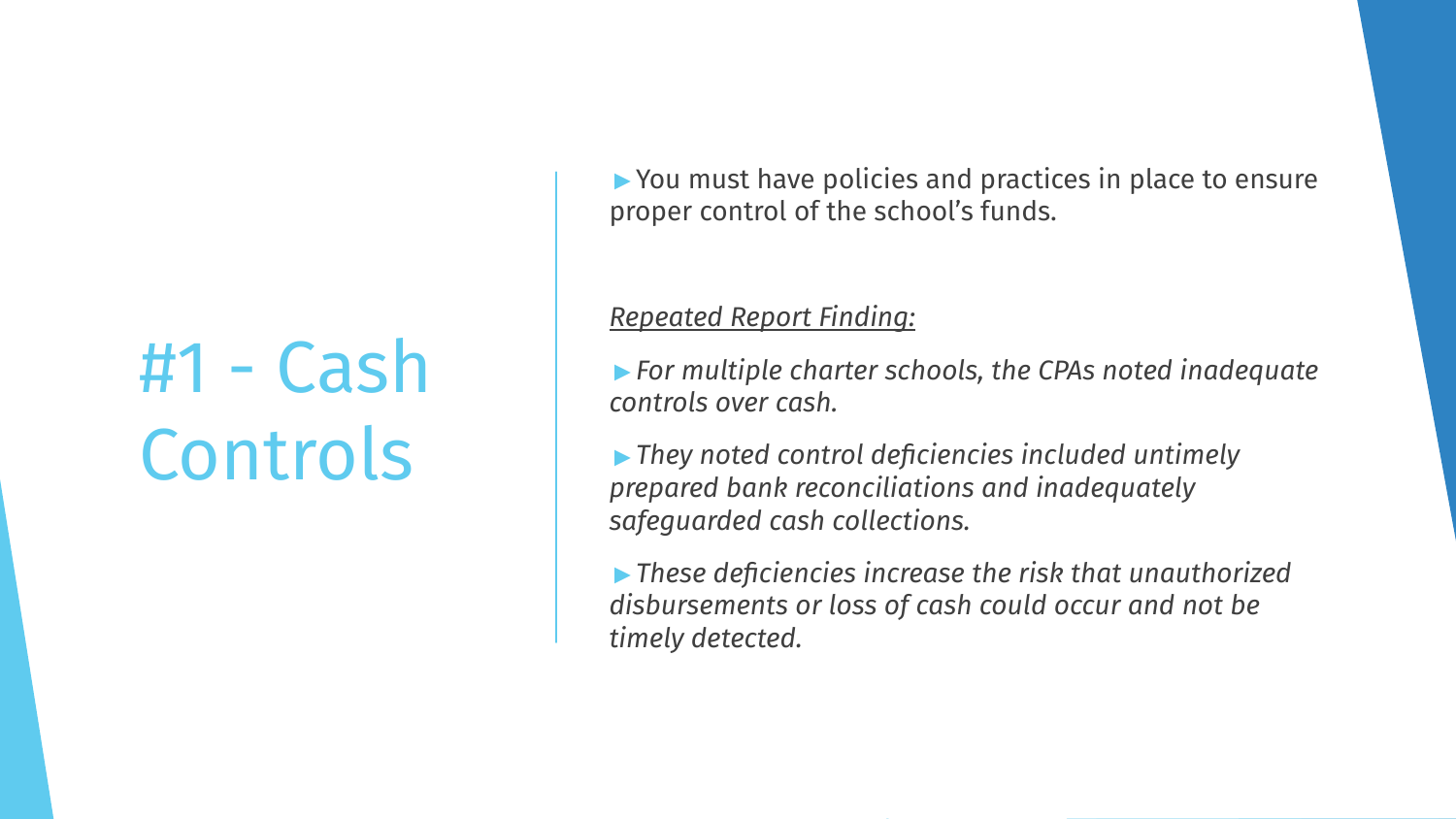

You must have policies and practices in place to ensure proper control of the school’s funds.

Repeated Report Finding:
For multiple charter schools, the CPAs noted inadequate controls over cash.
They noted control deficiencies included untimely prepared bank reconciliations and inadequately safeguarded cash collections.
These deficiencies increase the risk that unauthorized disbursements or loss of cash could occur and not be timely detected.
# #1 - Cash Controls